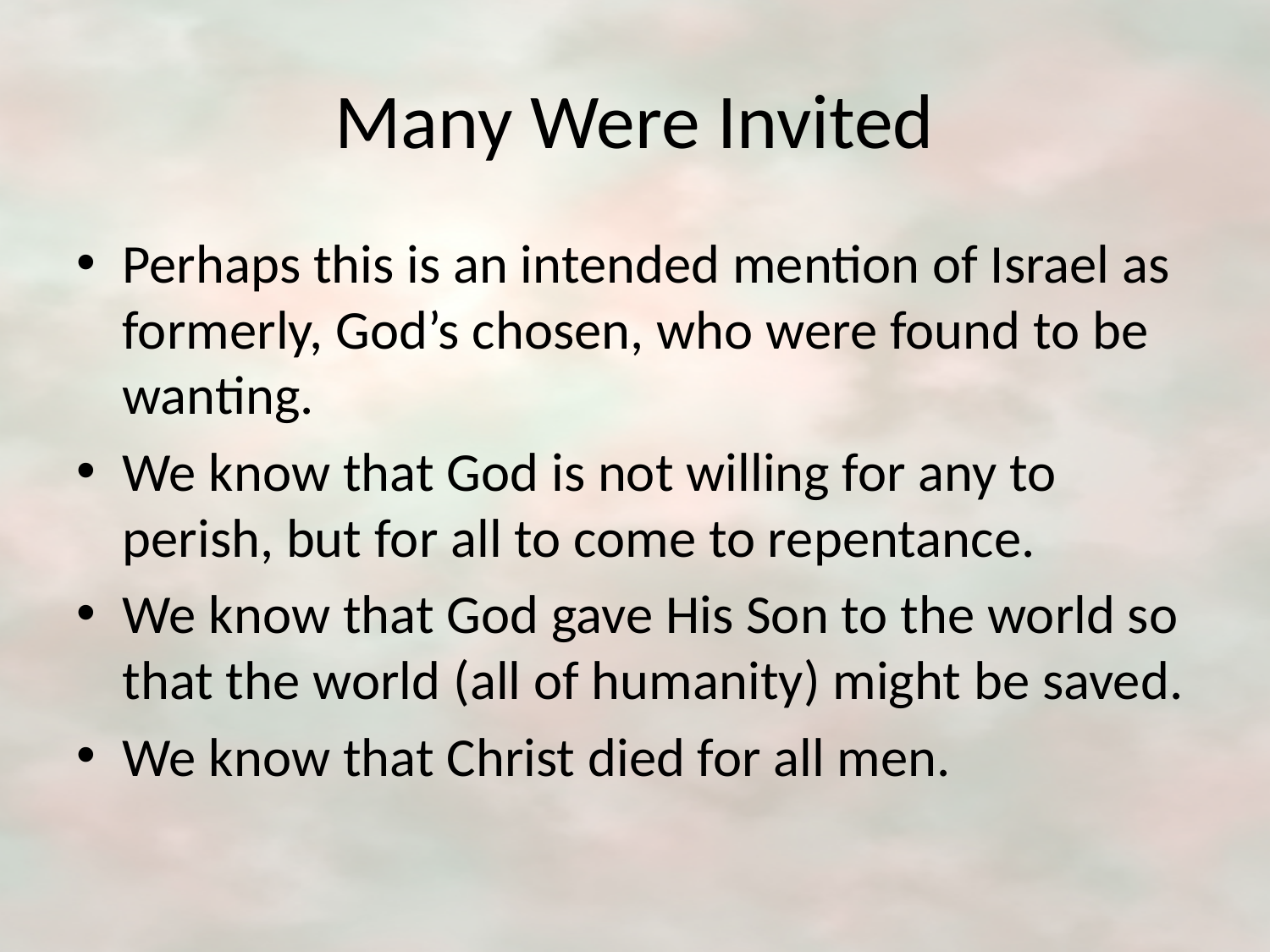

# Many Were Invited
Perhaps this is an intended mention of Israel as formerly, God’s chosen, who were found to be wanting.
We know that God is not willing for any to perish, but for all to come to repentance.
We know that God gave His Son to the world so that the world (all of humanity) might be saved.
We know that Christ died for all men.